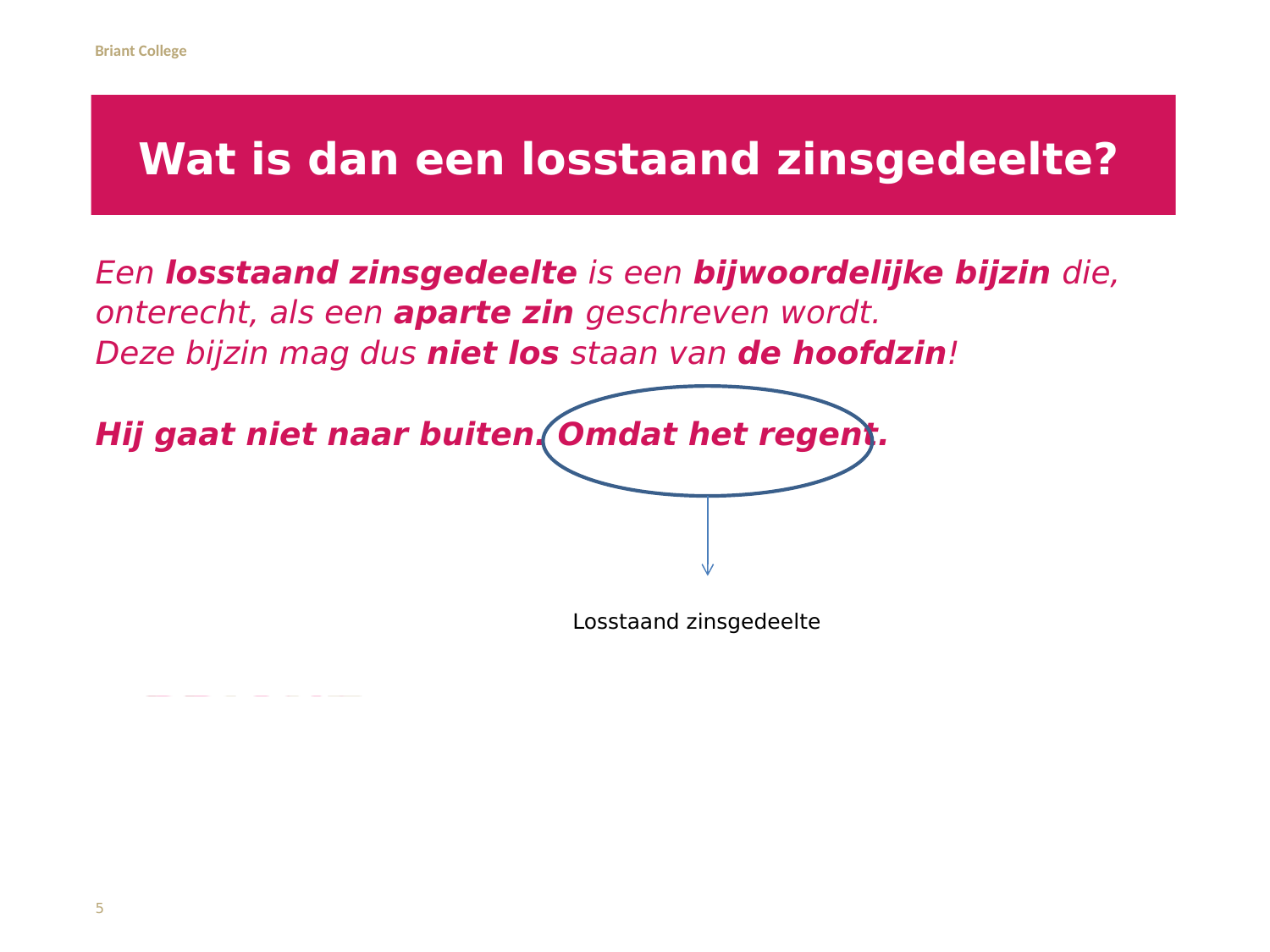

# Wat is dan een losstaand zinsgedeelte?
Een losstaand zinsgedeelte is een bijwoordelijke bijzin die, onterecht, als een aparte zin geschreven wordt.
Deze bijzin mag dus niet los staan van de hoofdzin!

Hij gaat niet naar buiten. Omdat het regent.

Losstaand zinsgedeelte
5